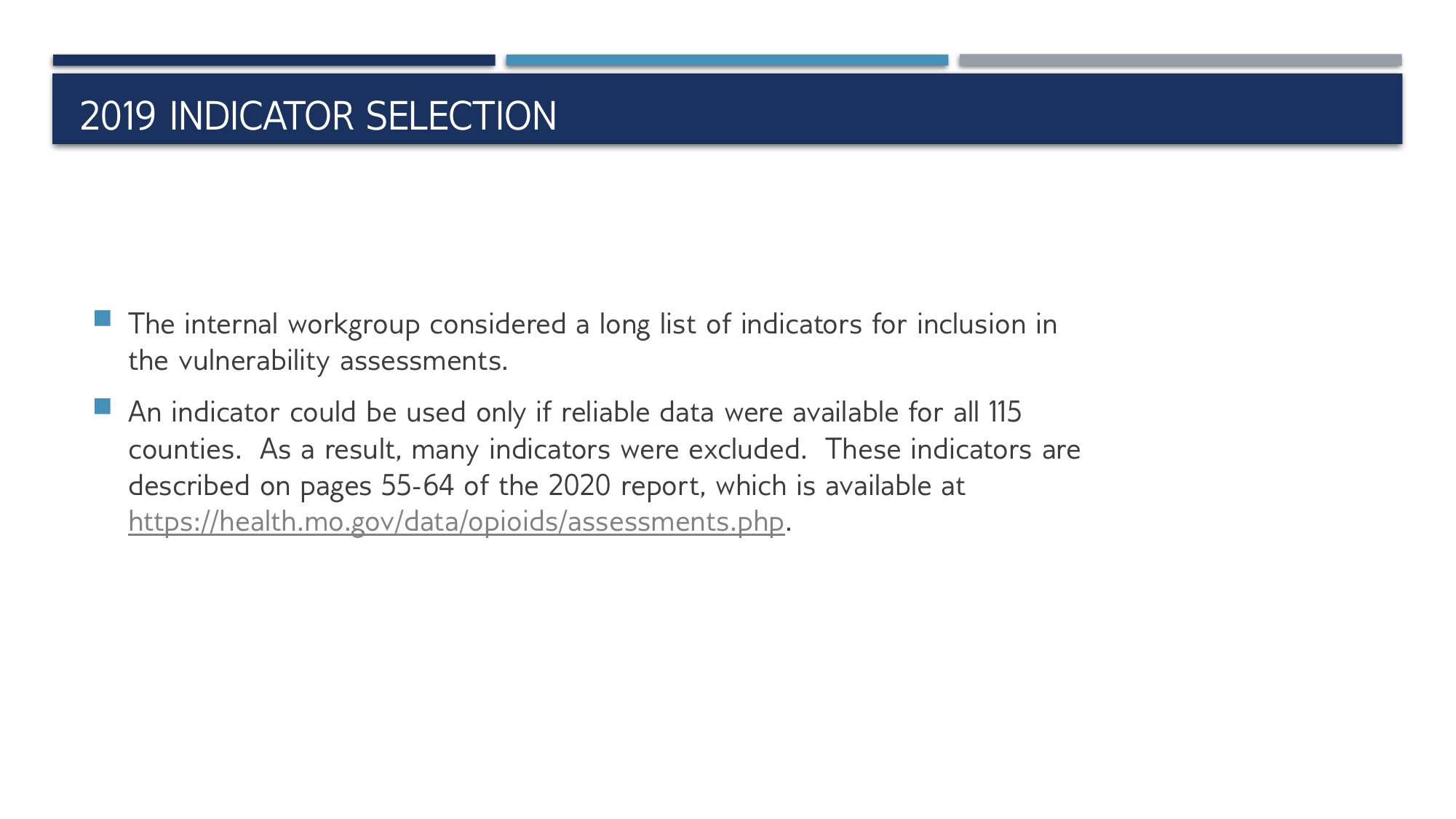

# 2019 Indicator Selection
The internal workgroup considered a long list of indicators for inclusion in the vulnerability assessments.
An indicator could be used only if reliable data were available for all 115 counties.  As a result, many indicators were excluded.  These indicators are described on pages 55-64 of the 2020 report, which is available at https://health.mo.gov/data/opioids/assessments.php.